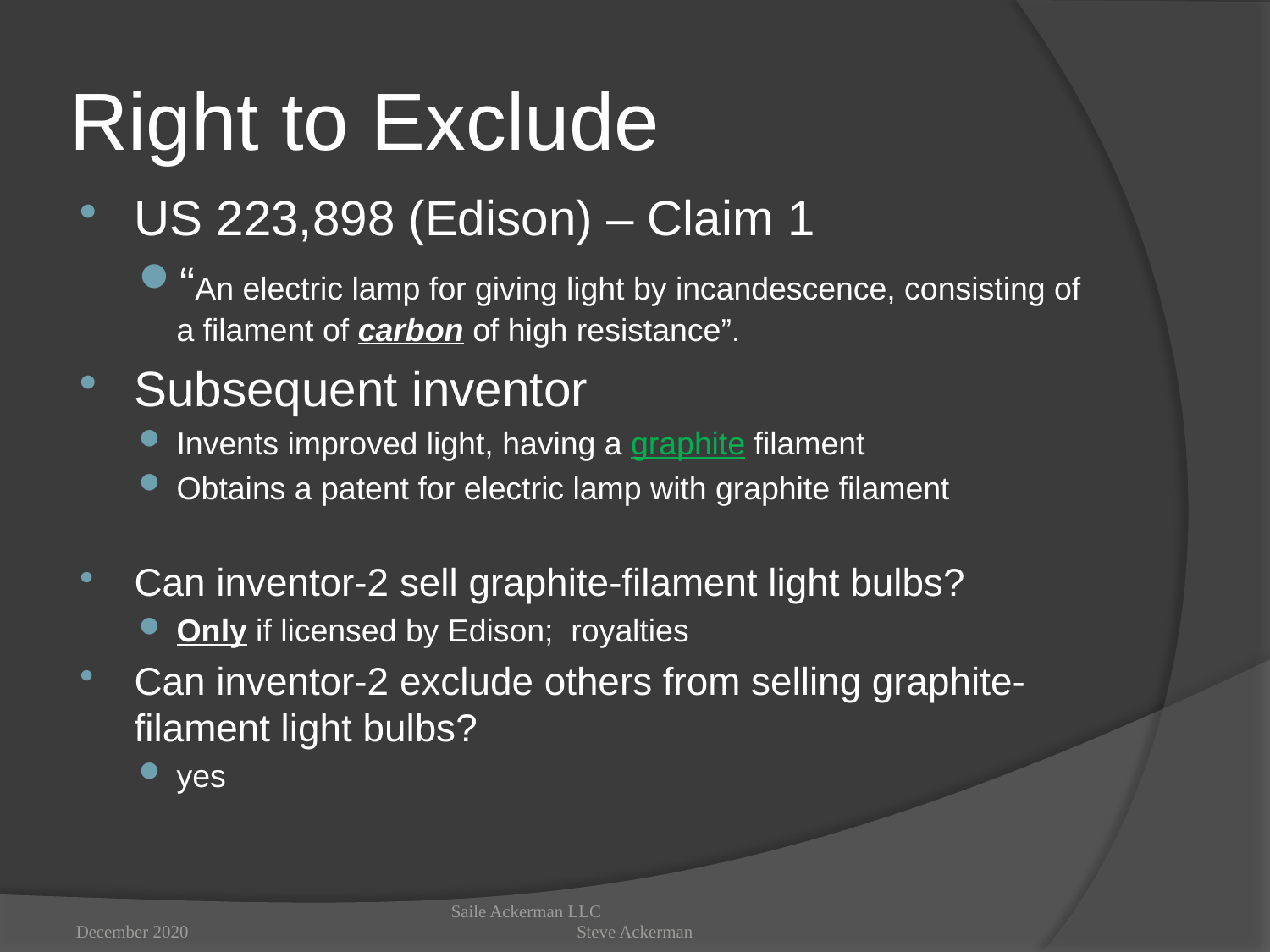

# Right to Exclude
US 223,898 (Edison) – Claim 1
“An electric lamp for giving light by incandescence, consisting of a filament of carbon of high resistance”.
Subsequent inventor
Invents improved light, having a graphite filament
Obtains a patent for electric lamp with graphite filament

Can inventor-2 sell graphite-filament light bulbs?
Only if licensed by Edison;  royalties
Can inventor-2 exclude others from selling graphite-filament light bulbs?
yes
December 2020
Saile Ackerman LLC                                                  Steve Ackerman